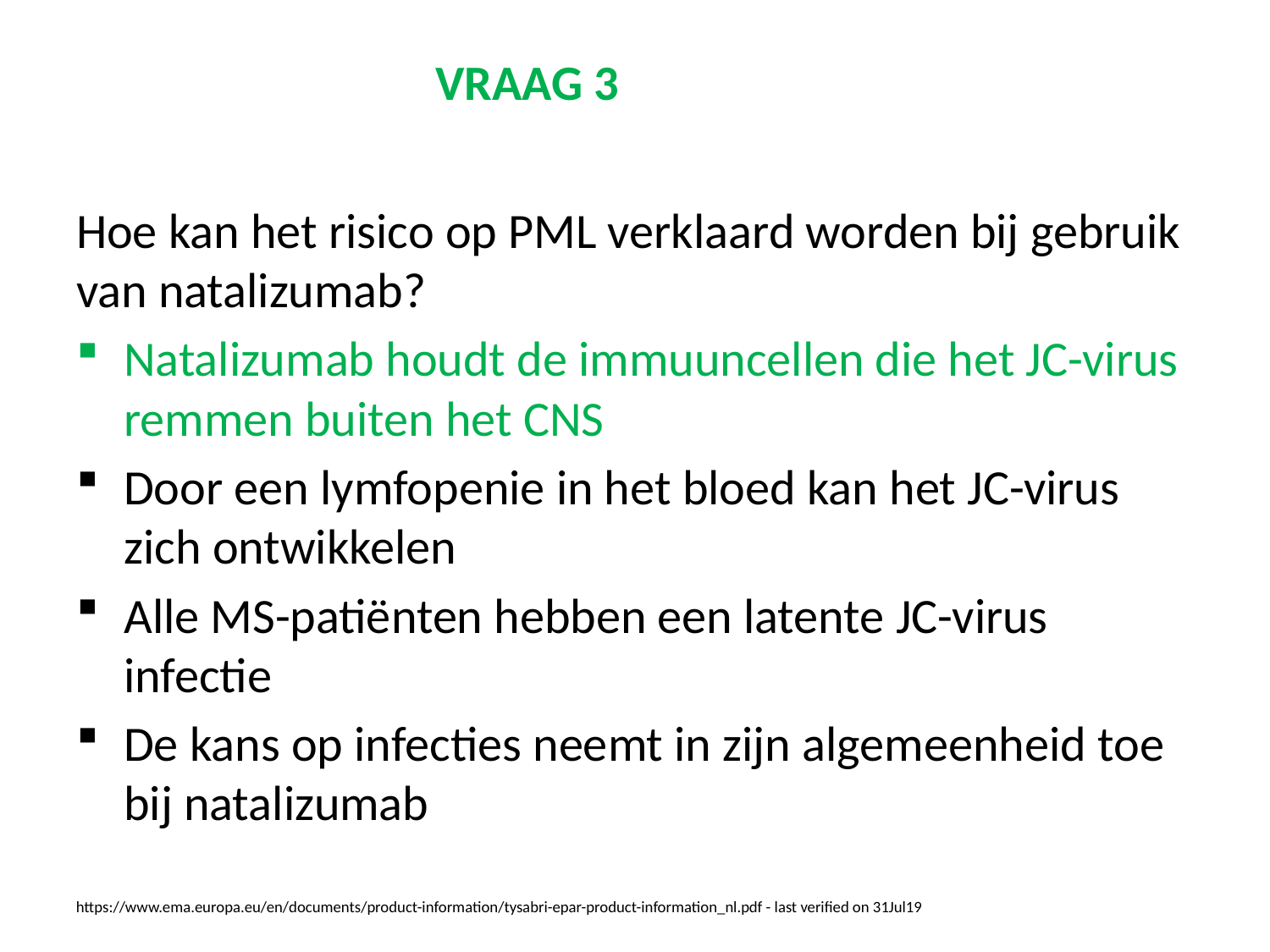

# VRAAG 3
Hoe kan het risico op PML verklaard worden bij gebruik van natalizumab?
Natalizumab houdt de immuuncellen die het JC-virus remmen buiten het CNS
Door een lymfopenie in het bloed kan het JC-virus zich ontwikkelen
Alle MS-patiënten hebben een latente JC-virus infectie
De kans op infecties neemt in zijn algemeenheid toe bij natalizumab
https://www.ema.europa.eu/en/documents/product-information/tysabri-epar-product-information_nl.pdf - last verified on 31Jul19